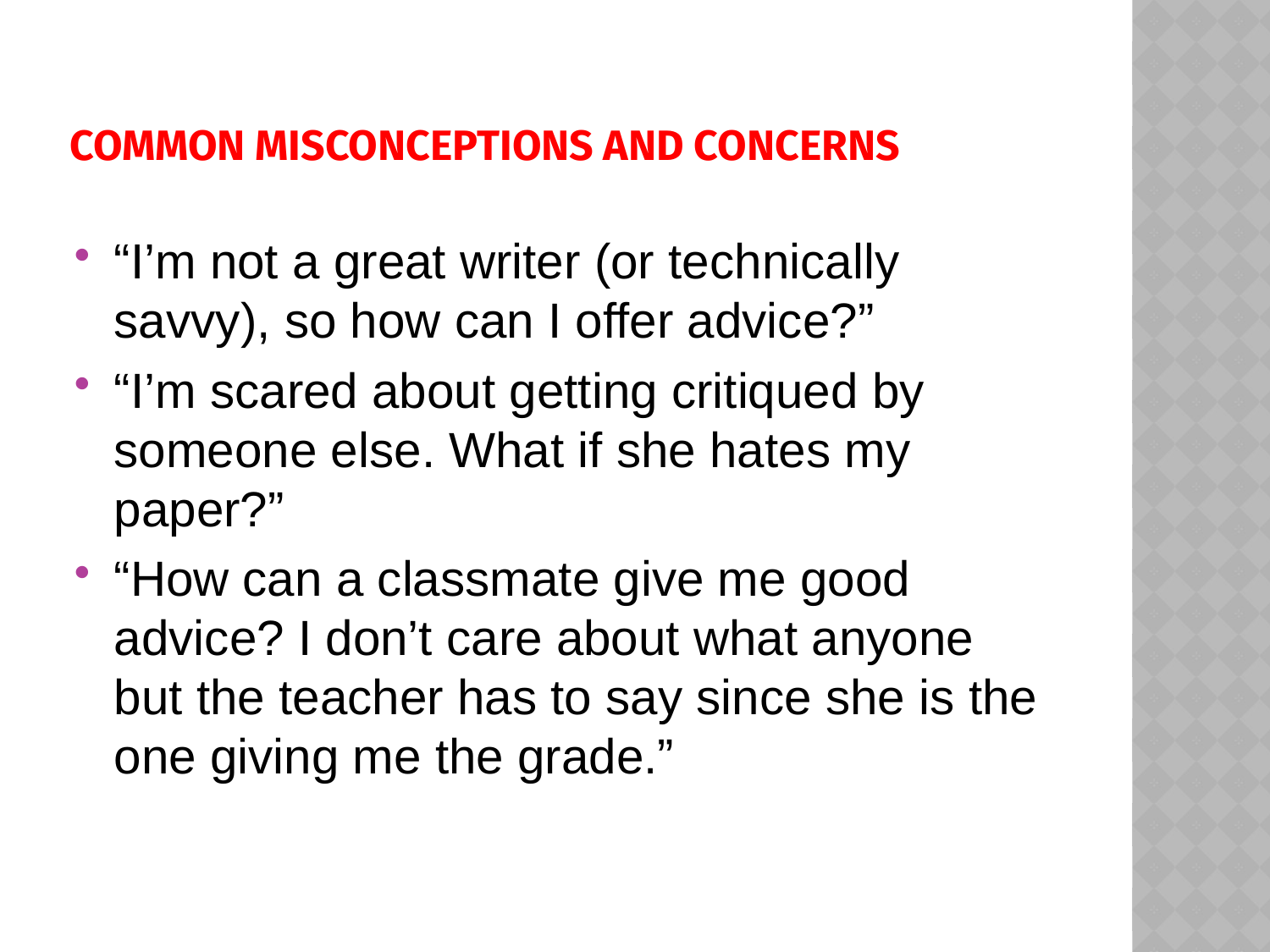

# Common Misconceptions and Concerns
“I’m not a great writer (or technically savvy), so how can I offer advice?”
“I’m scared about getting critiqued by someone else. What if she hates my paper?”
“How can a classmate give me good advice? I don’t care about what anyone but the teacher has to say since she is the one giving me the grade.”